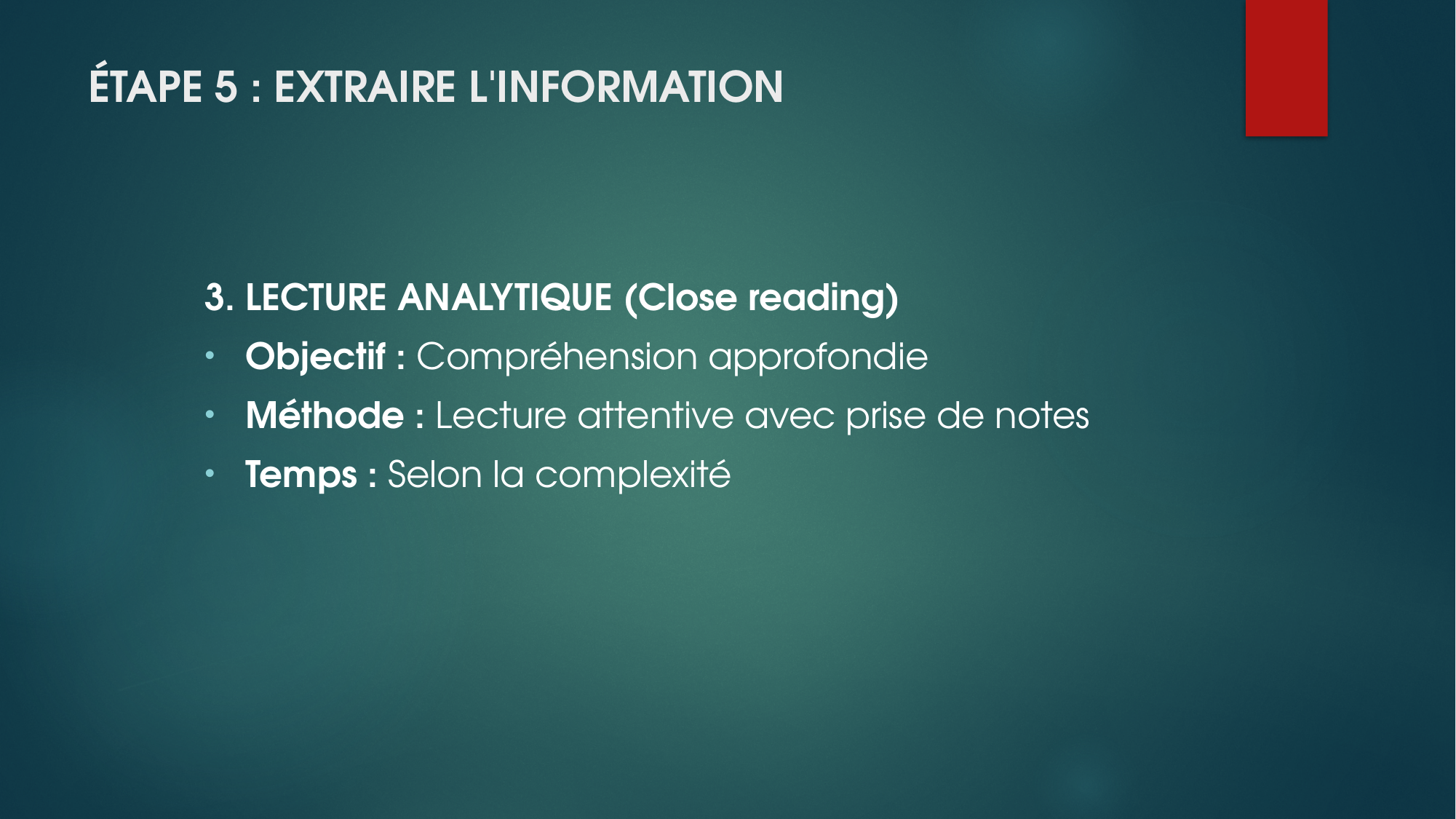

# ÉTAPE 5 : EXTRAIRE L'INFORMATION
3. LECTURE ANALYTIQUE (Close reading)
Objectif : Compréhension approfondie
Méthode : Lecture attentive avec prise de notes
Temps : Selon la complexité